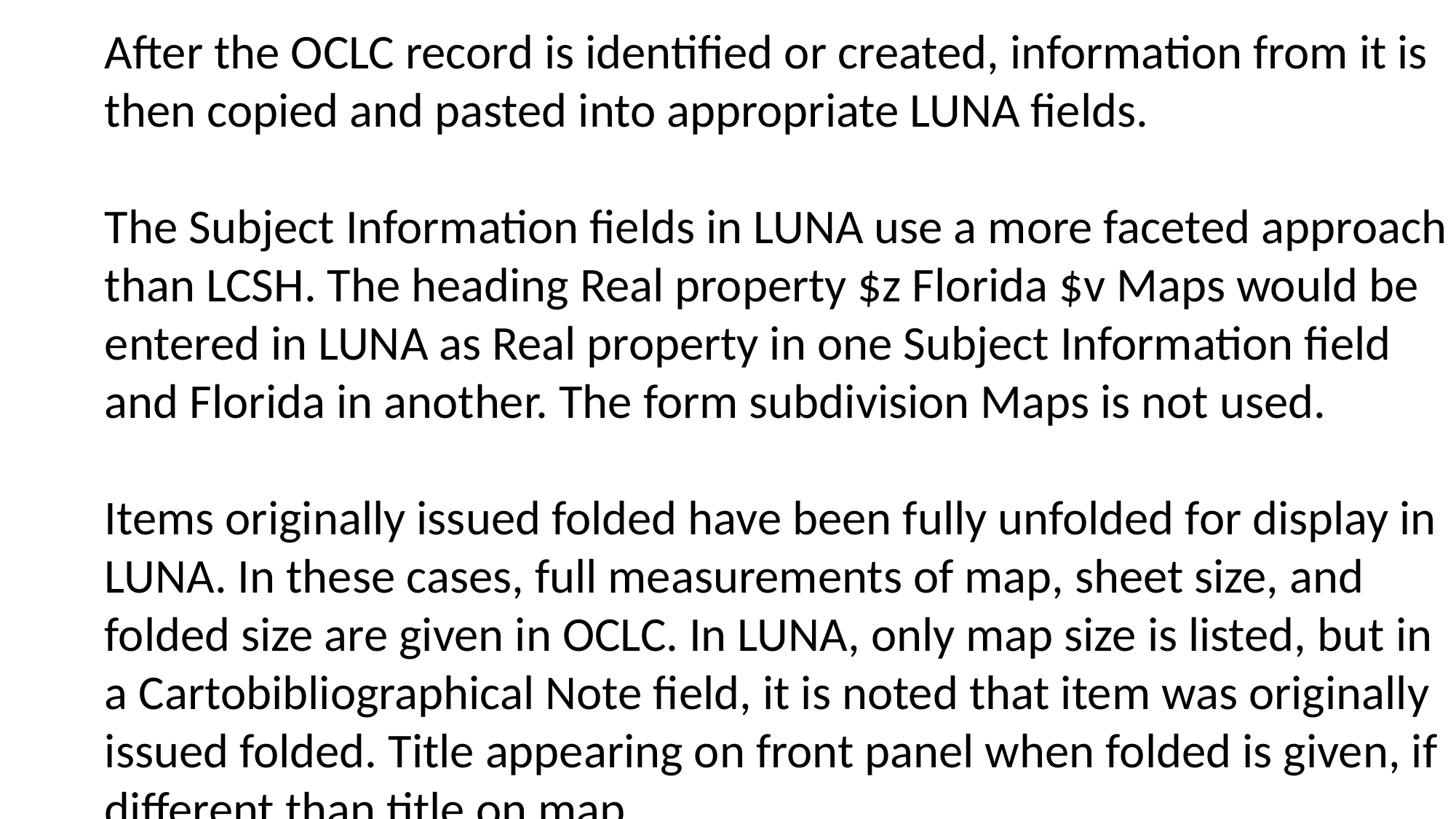

After the OCLC record is identified or created, information from it is then copied and pasted into appropriate LUNA fields.

The Subject Information fields in LUNA use a more faceted approach
than LCSH. The heading Real property $z Florida $v Maps would be
entered in LUNA as Real property in one Subject Information field
and Florida in another. The form subdivision Maps is not used.

Items originally issued folded have been fully unfolded for display in
LUNA. In these cases, full measurements of map, sheet size, and
folded size are given in OCLC. In LUNA, only map size is listed, but in
a Cartobibliographical Note field, it is noted that item was originally
issued folded. Title appearing on front panel when folded is given, if
different than title on map.